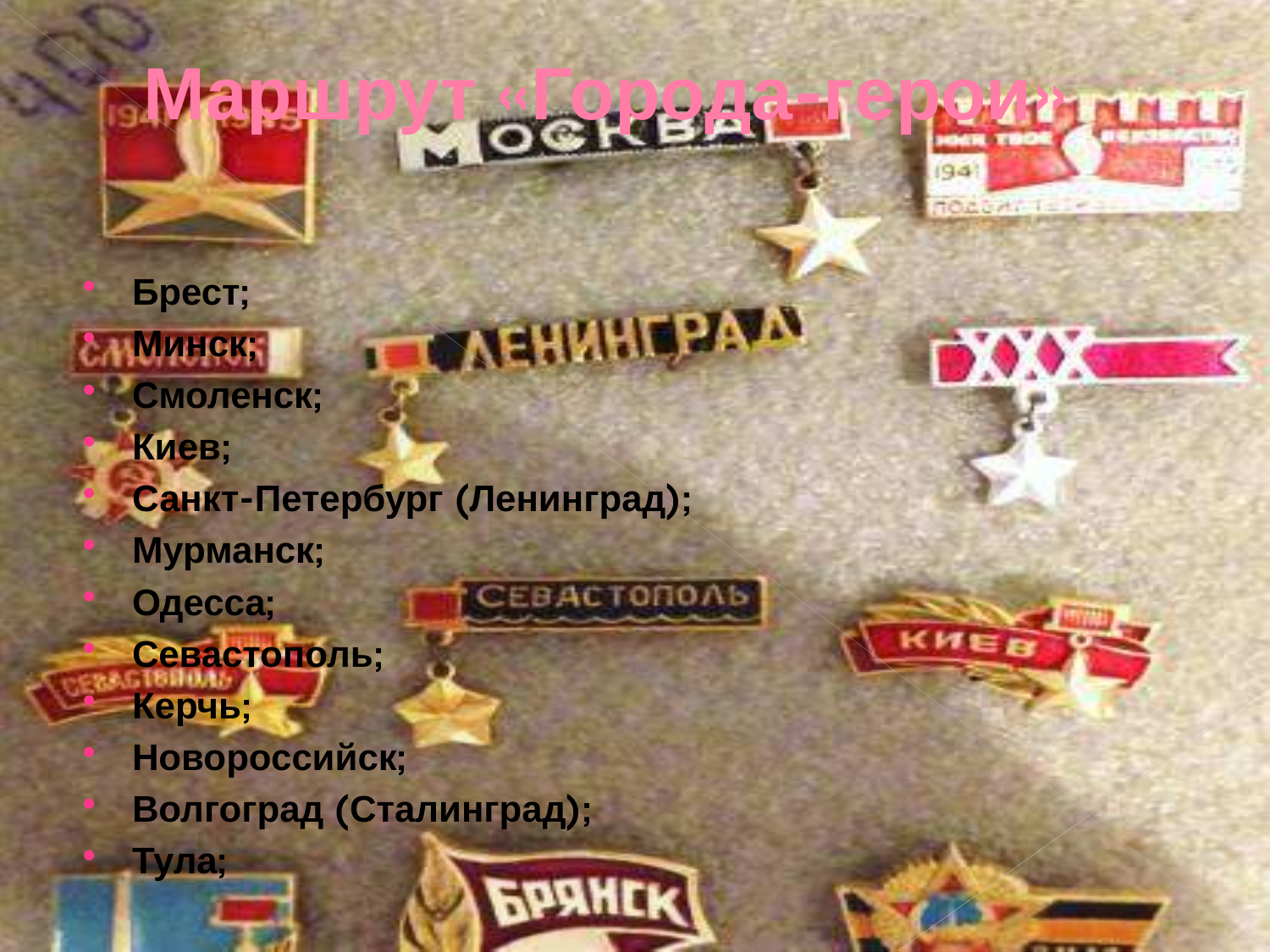

# Маршрут «Города-герои»
Брест;
Минск;
Смоленск;
Киев;
Санкт-Петербург (Ленинград);
Мурманск;
Одесса;
Севастополь;
Керчь;
Новороссийск;
Волгоград (Сталинград);
Тула;